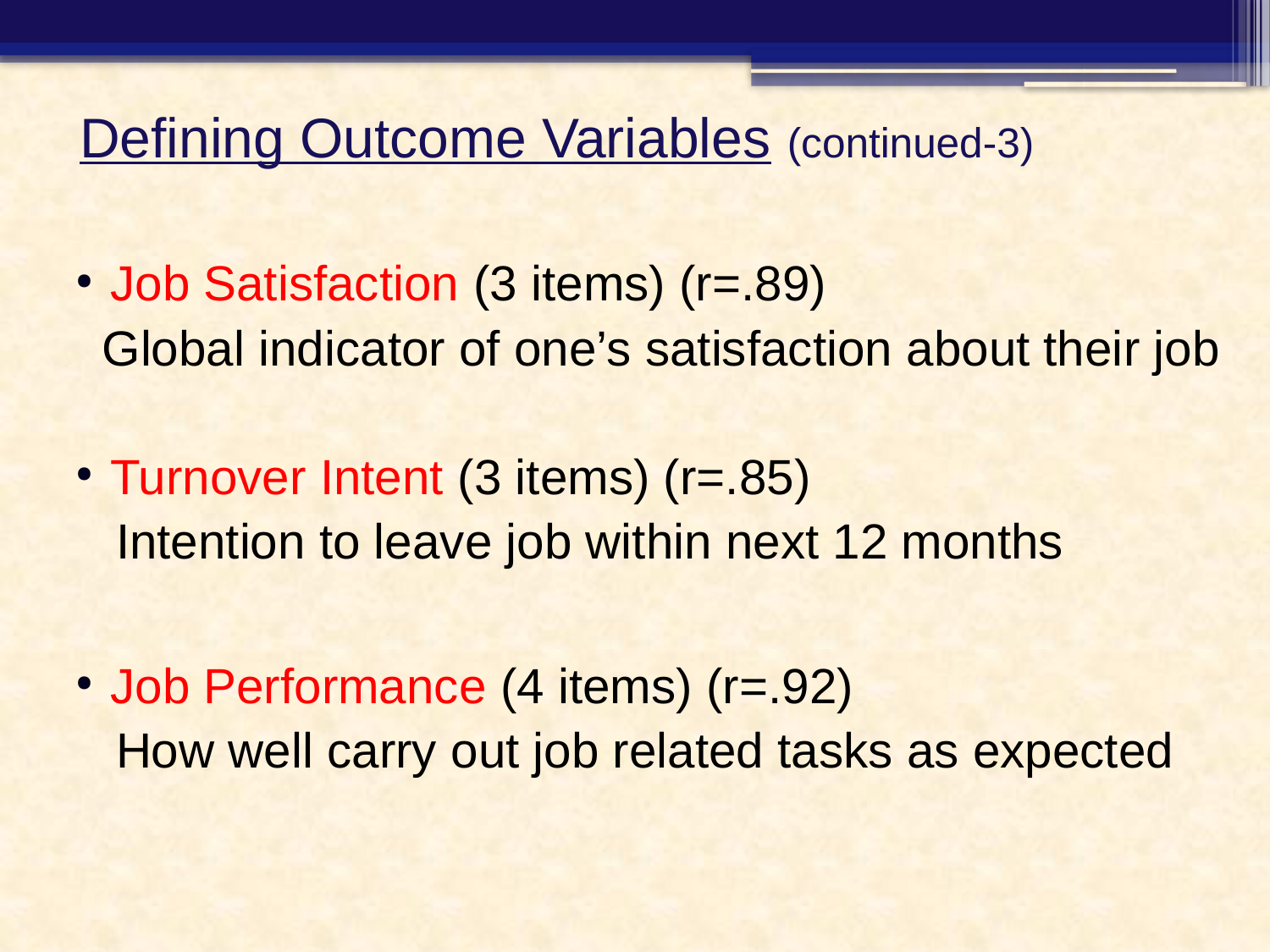

# Defining Outcome Variables (continued-3)

Job Satisfaction (3 items) (r=.89)
  Global indicator of one’s satisfaction about their job

Turnover Intent (3 items) (r=.85)
   Intention to leave job within next 12 months

Job Performance (4 items) (r=.92)
   How well carry out job related tasks as expected